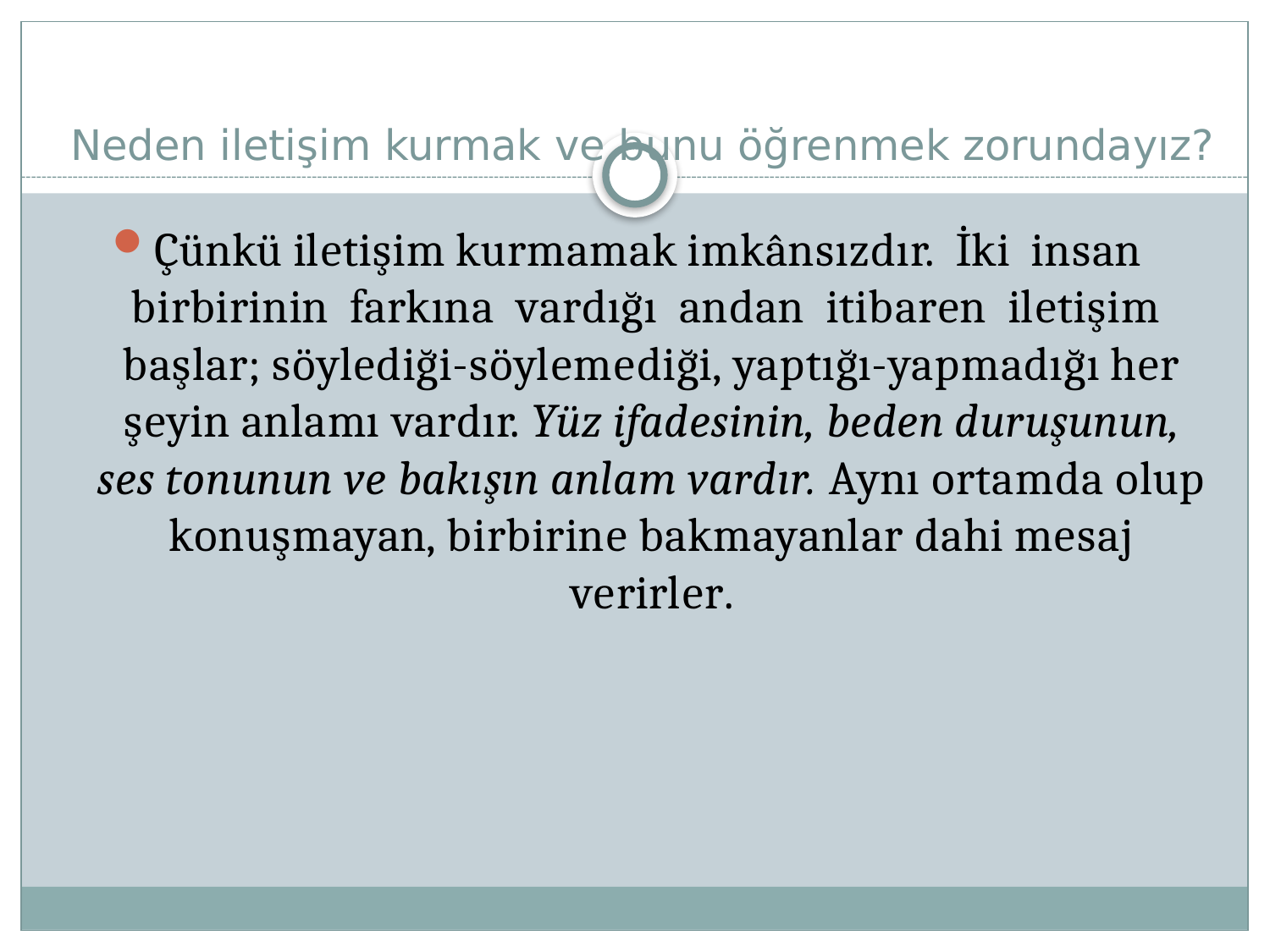

# Neden iletişim kurmak ve bunu öğrenmek zorundayız?
Çünkü iletişim kurmamak imkânsızdır.  İki  insan  birbirinin  farkına  vardığı  andan  itibaren  iletişim  başlar; söylediği-söylemediği, yaptığı-yapmadığı her şeyin anlamı vardır. Yüz ifadesinin, beden duruşunun, ses tonunun ve bakışın anlam vardır. Aynı ortamda olup konuşmayan, birbirine bakmayanlar dahi mesaj verirler.